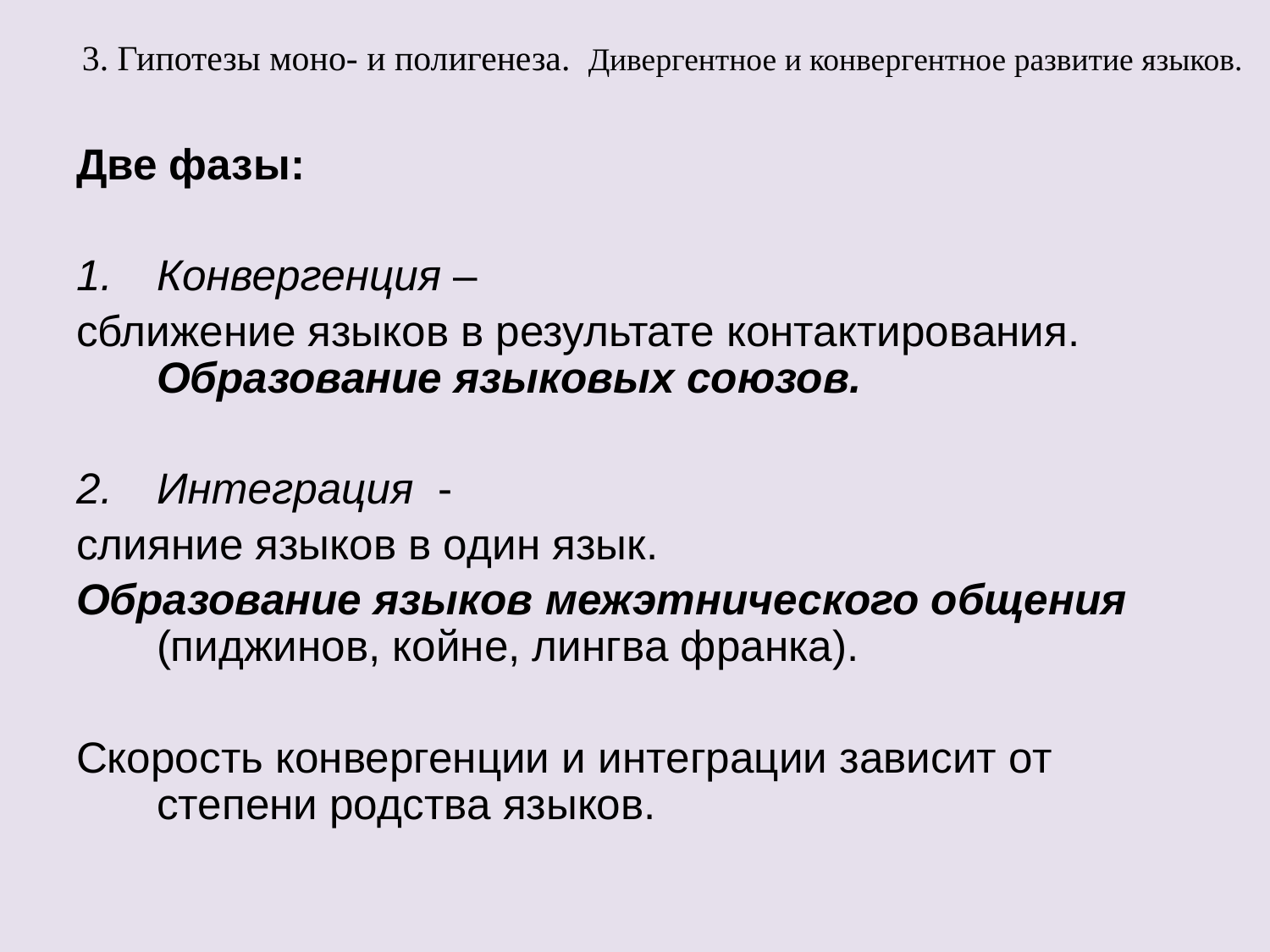

# 3. Гипотезы моно- и полигенеза.  Дивергентное и конвергентное развитие языков.
Две фазы:

Конвергенция –
сближение языков в результате контактирования. Образование языковых союзов.

Интеграция  -
слияние языков в один язык.
Образование языков межэтнического общения (пиджинов, койне, лингва франка).

Скорость конвергенции и интеграции зависит от степени родства языков.